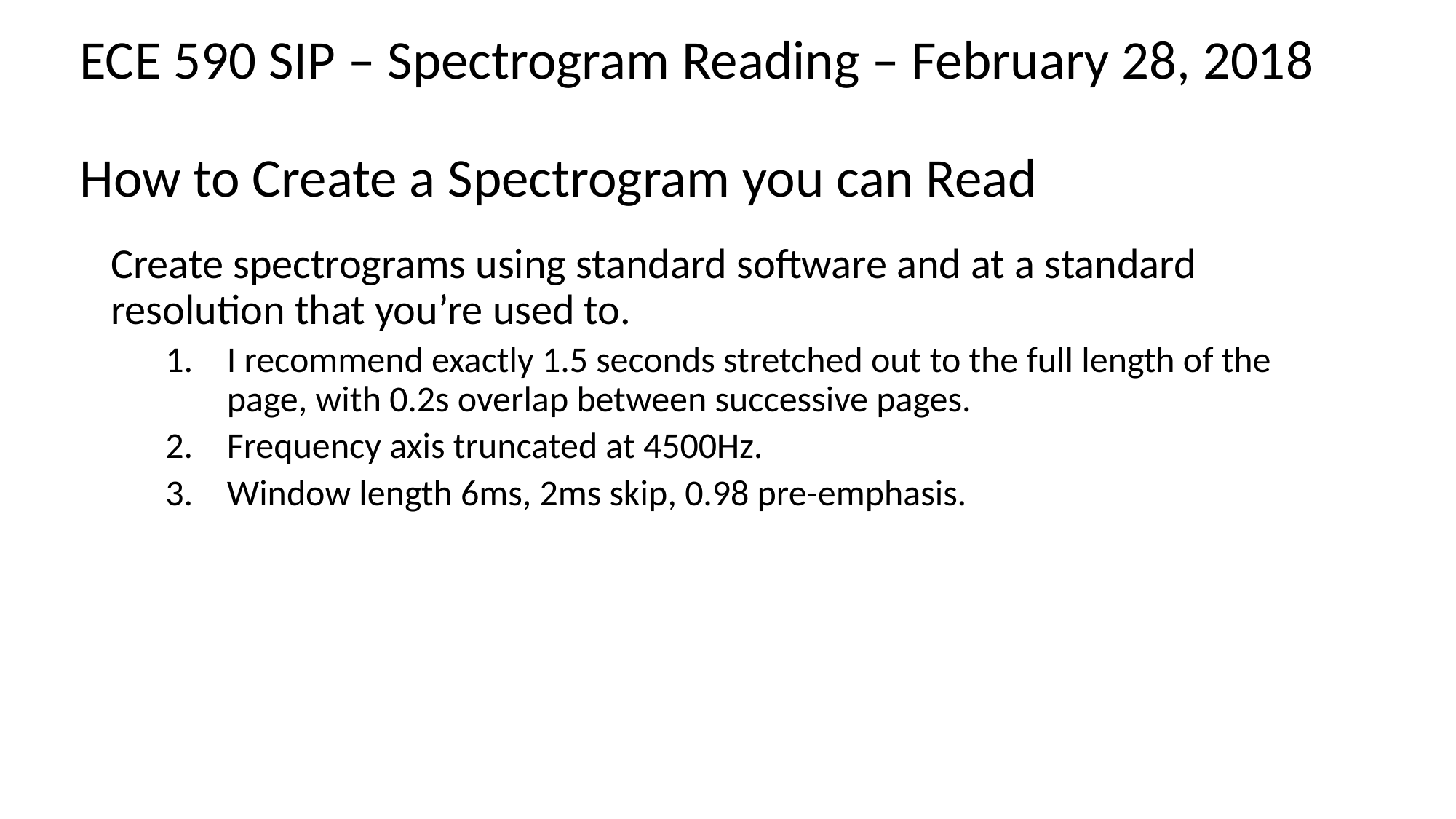

# ECE 590 SIP – Spectrogram Reading – February 28, 2018 How to Create a Spectrogram you can Read
Create spectrograms using standard software and at a standard resolution that you’re used to.
I recommend exactly 1.5 seconds stretched out to the full length of the page, with 0.2s overlap between successive pages.
Frequency axis truncated at 4500Hz.
Window length 6ms, 2ms skip, 0.98 pre-emphasis.